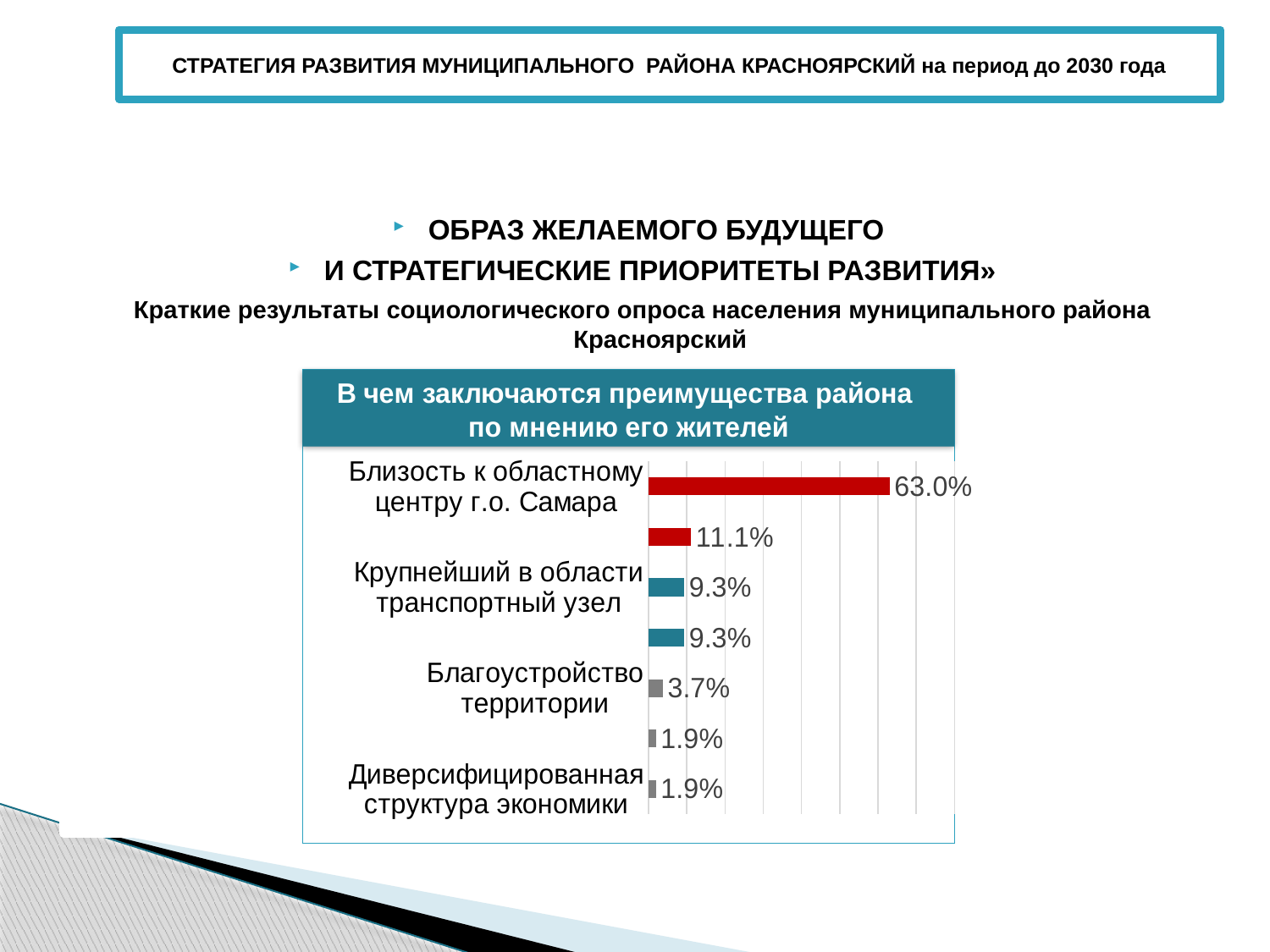

СТРАТЕГИЯ РАЗВИТИЯ МУНИЦИПАЛЬНОГО  РАЙОНА КРАСНОЯРСКИЙ на период до 2030 года
Образ желаемого будущего
и стратегические приоритеты развития»
Краткие результаты социологического опроса населения муниципального района Красноярский

### Chart

| Category |  |
|---|---|
| Диверсифицированная структура экономики | 0.01900000000000004 |
| Туристическая привлекательность | 0.01900000000000004 |
| Благоустройство территории | 0.037000000000000095 |
| Хорошая экологическая обстановка | 0.09300000000000029 |
| Крупнейший в области транспортный узел | 0.09300000000000029 |
| Богатство природных ресурсов | 0.11100000000000013 |
| Близость к областному центру г.о. Самара | 0.6300000000000016 |